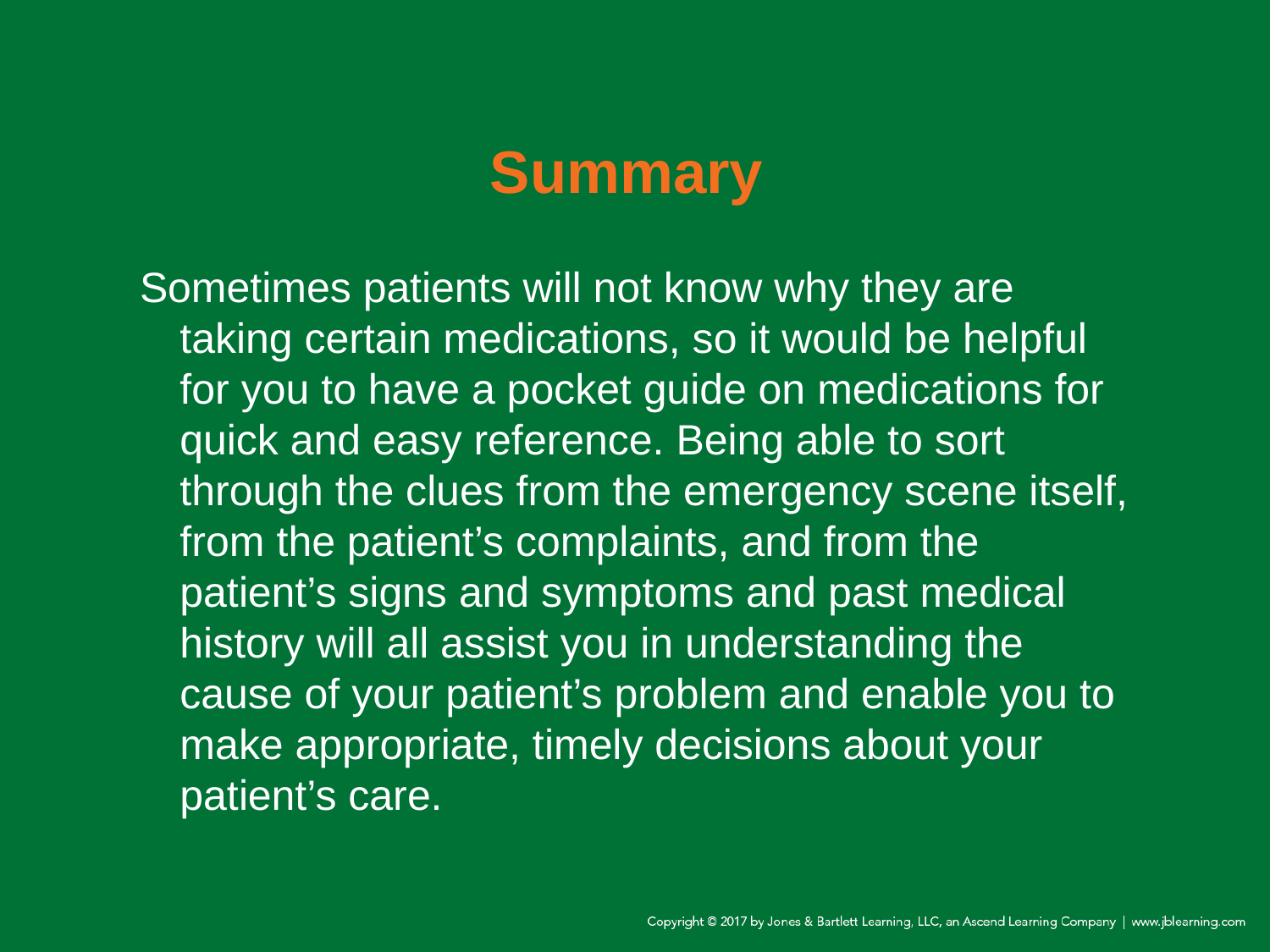

# Summary
Sometimes patients will not know why they are taking certain medications, so it would be helpful for you to have a pocket guide on medications for quick and easy reference. Being able to sort through the clues from the emergency scene itself, from the patient’s complaints, and from the patient’s signs and symptoms and past medical history will all assist you in understanding the cause of your patient’s problem and enable you to make appropriate, timely decisions about your patient’s care.